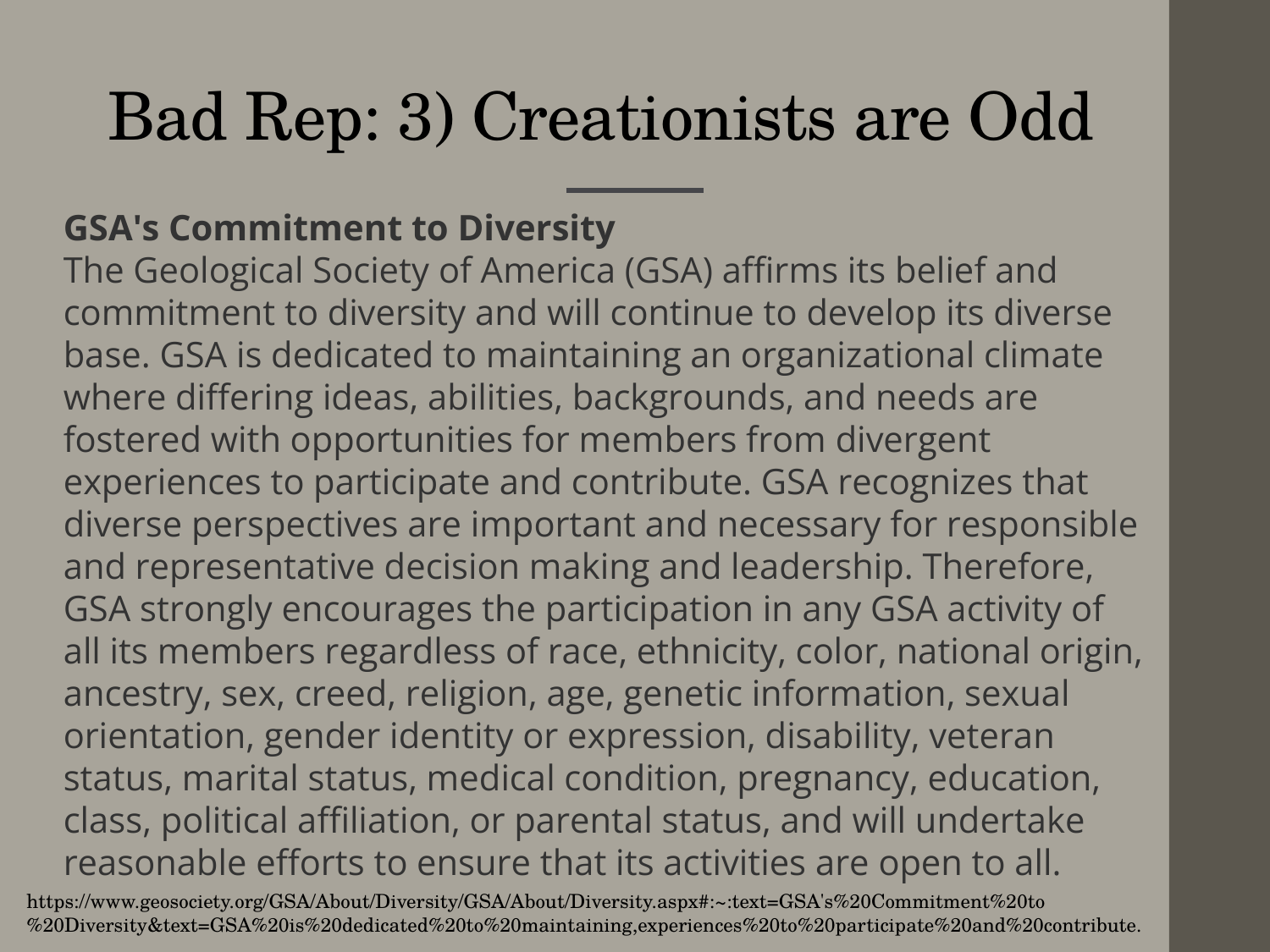

# Bad Rep: 3) Creationists are Odd
GSA's Commitment to Diversity
The Geological Society of America (GSA) affirms its belief and commitment to diversity and will continue to develop its diverse base. GSA is dedicated to maintaining an organizational climate where differing ideas, abilities, backgrounds, and needs are fostered with opportunities for members from divergent experiences to participate and contribute. GSA recognizes that diverse perspectives are important and necessary for responsible and representative decision making and leadership. Therefore, GSA strongly encourages the participation in any GSA activity of all its members regardless of race, ethnicity, color, national origin, ancestry, sex, creed, religion, age, genetic information, sexual orientation, gender identity or expression, disability, veteran status, marital status, medical condition, pregnancy, education, class, political affiliation, or parental status, and will undertake reasonable efforts to ensure that its activities are open to all.
https://www.geosociety.org/GSA/About/Diversity/GSA/About/Diversity.aspx#:~:text=GSA's%20Commitment%20to%20Diversity&text=GSA%20is%20dedicated%20to%20maintaining,experiences%20to%20participate%20and%20contribute.